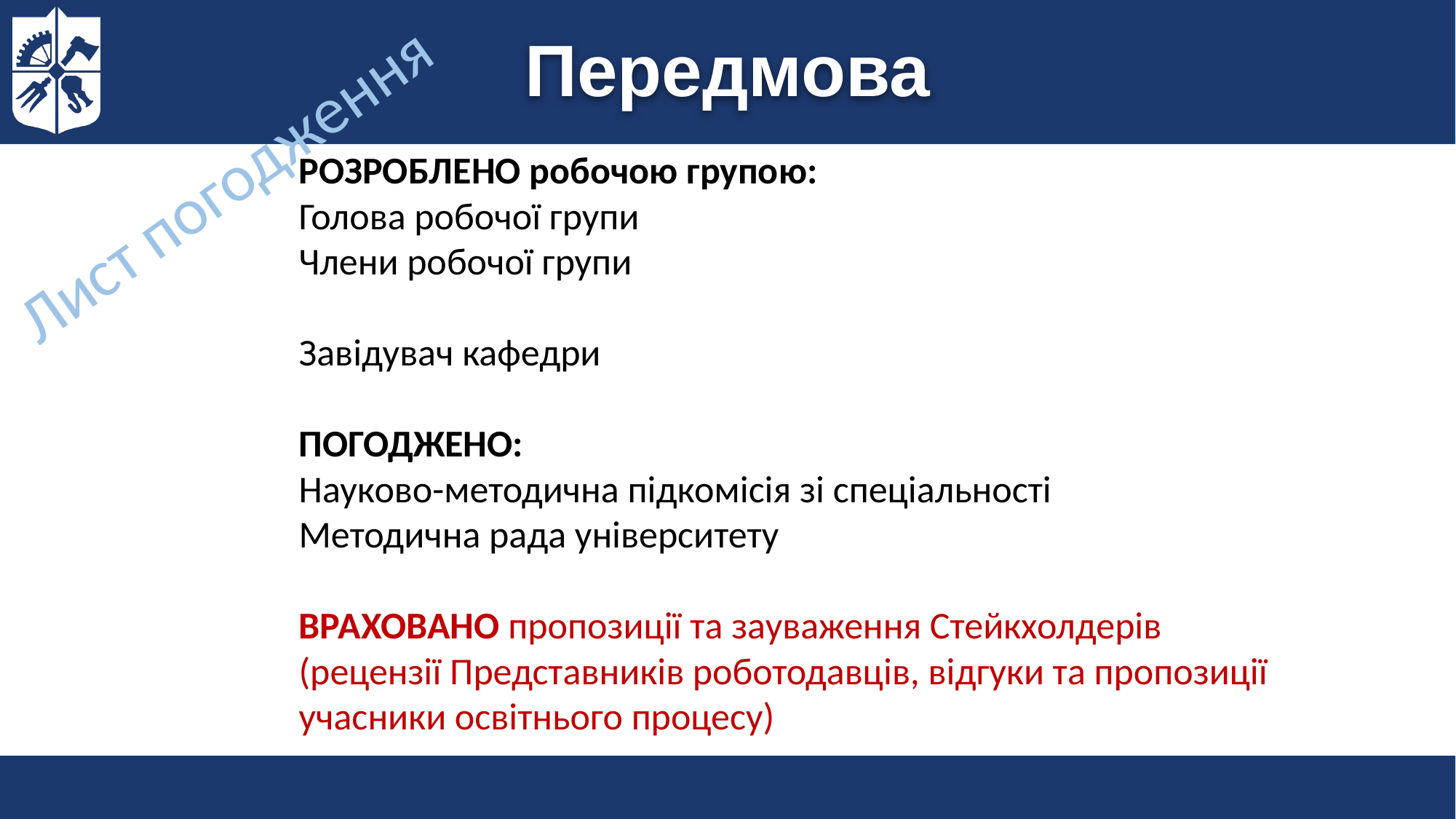

# Передмова
Лист погодження
РОЗРОБЛЕНО робочою групою:
Голова робочої групи
Члени робочої групи

Завідувач кафедри

ПОГОДЖЕНО:
Науково-методична підкомісія зі спеціальності
Методична рада університету

ВРАХОВАНО пропозиції та зауваження Стейкхолдерів
(рецензії Представників роботодавців, відгуки та пропозиції учасники освітнього процесу)